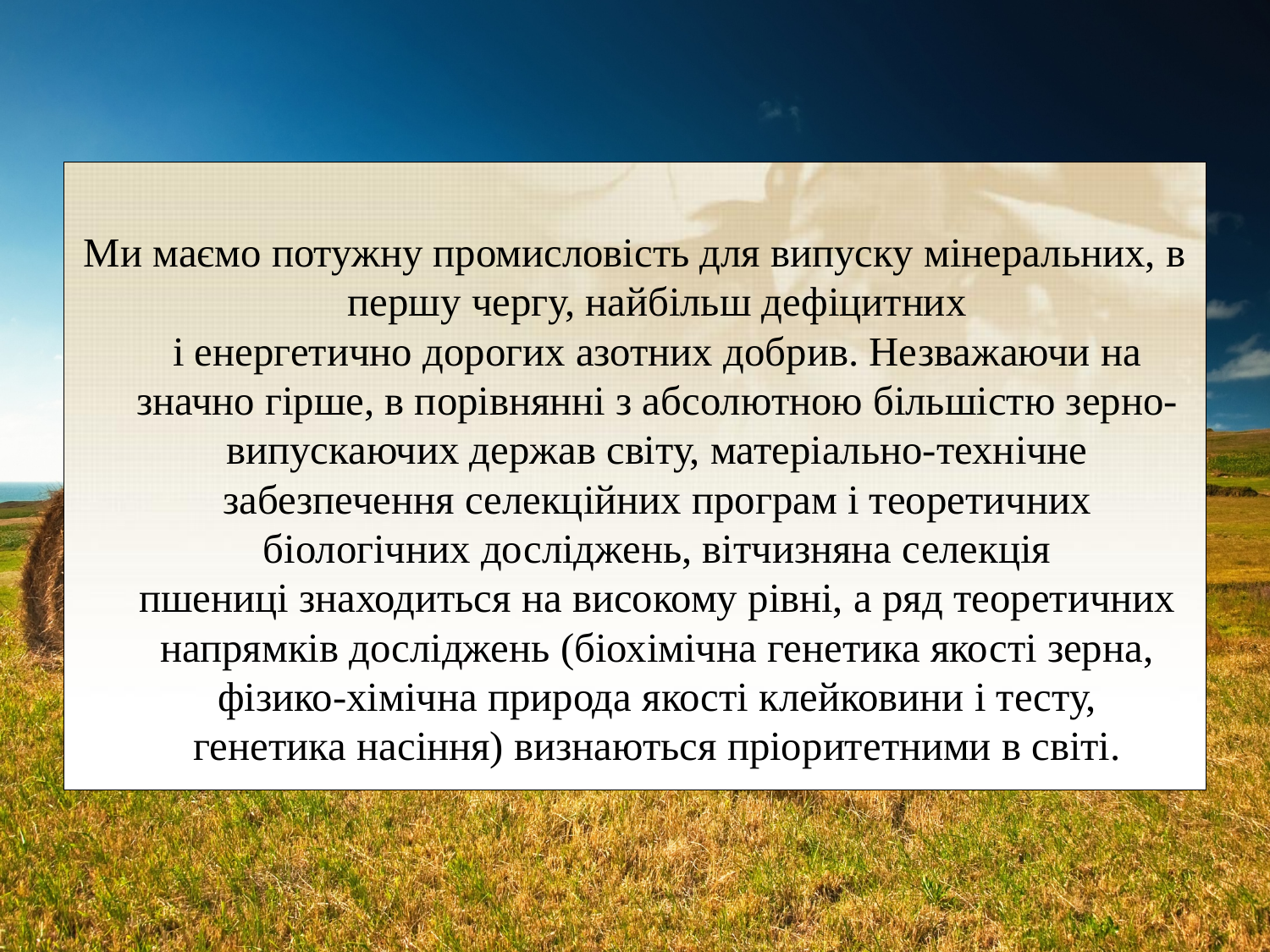

Ми маємо потужну промисловість для випуску мінеральних, в першу чергу, найбільш дефіцитних і енергетично дорогих азотних добрив. Незважаючи на значно гірше, в порівнянні з абсолютною більшістю зерно-випускаючих держав світу, матеріально-технічне забезпечення селекційних програм і теоретичних біологічних досліджень, вітчизняна селекція пшениці знаходиться на високому рівні, а ряд теоретичних напрямків досліджень (біохімічна генетика якості зерна, фізико-хімічна природа якості клейковини і тесту, генетика насіння) визнаються пріоритетними в світі.